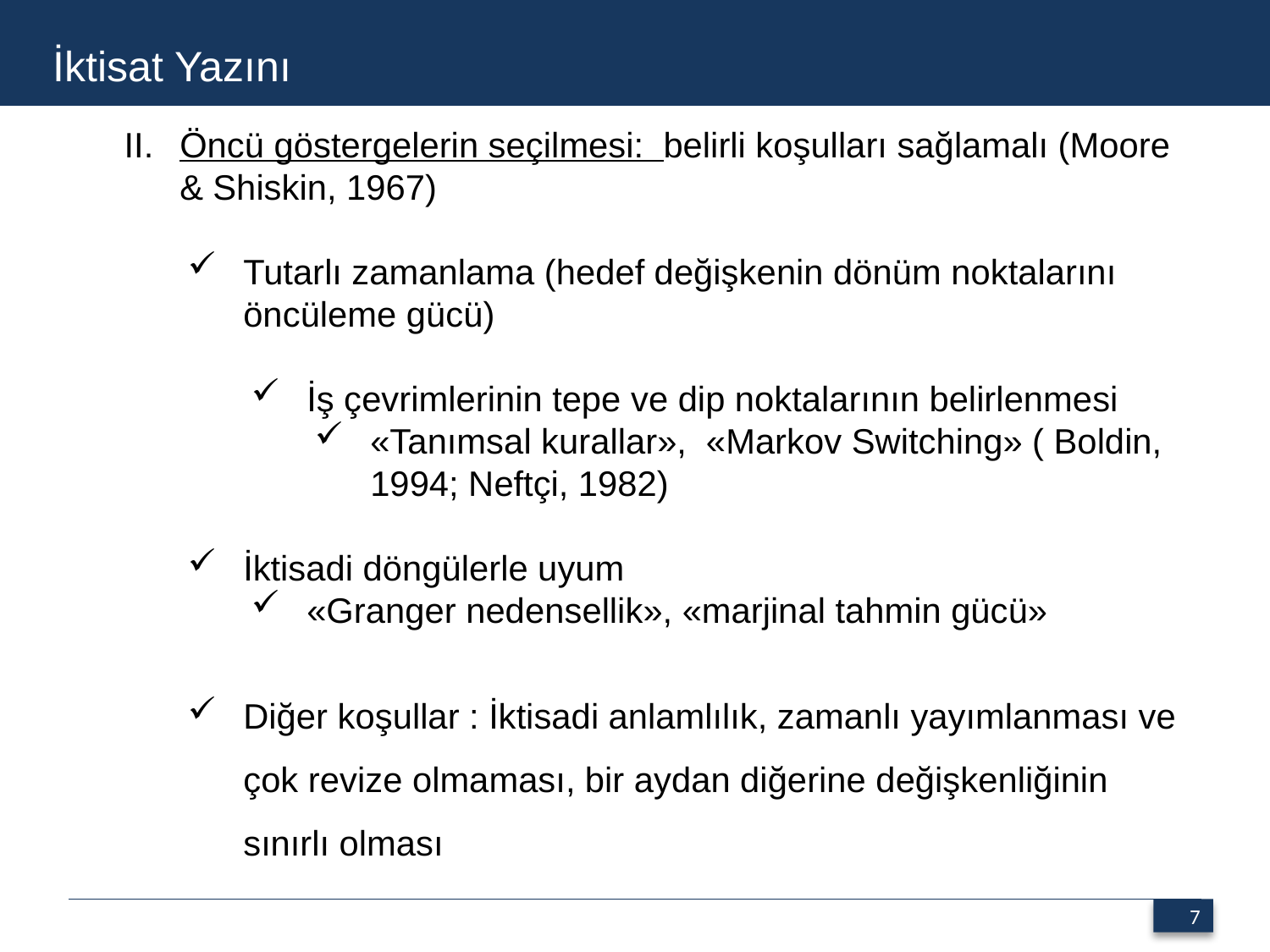

İktisat Yazını
Öncü göstergelerin seçilmesi:  belirli koşulları sağlamalı (Moore & Shiskin, 1967)

Tutarlı zamanlama (hedef değişkenin dönüm noktalarını öncüleme gücü)

İş çevrimlerinin tepe ve dip noktalarının belirlenmesi
«Tanımsal kurallar»,  «Markov Switching» ( Boldin, 1994; Neftçi, 1982)

İktisadi döngülerle uyum
«Granger nedensellik», «marjinal tahmin gücü»

Diğer koşullar : İktisadi anlamlılık, zamanlı yayımlanması ve çok revize olmaması, bir aydan diğerine değişkenliğinin sınırlı olması